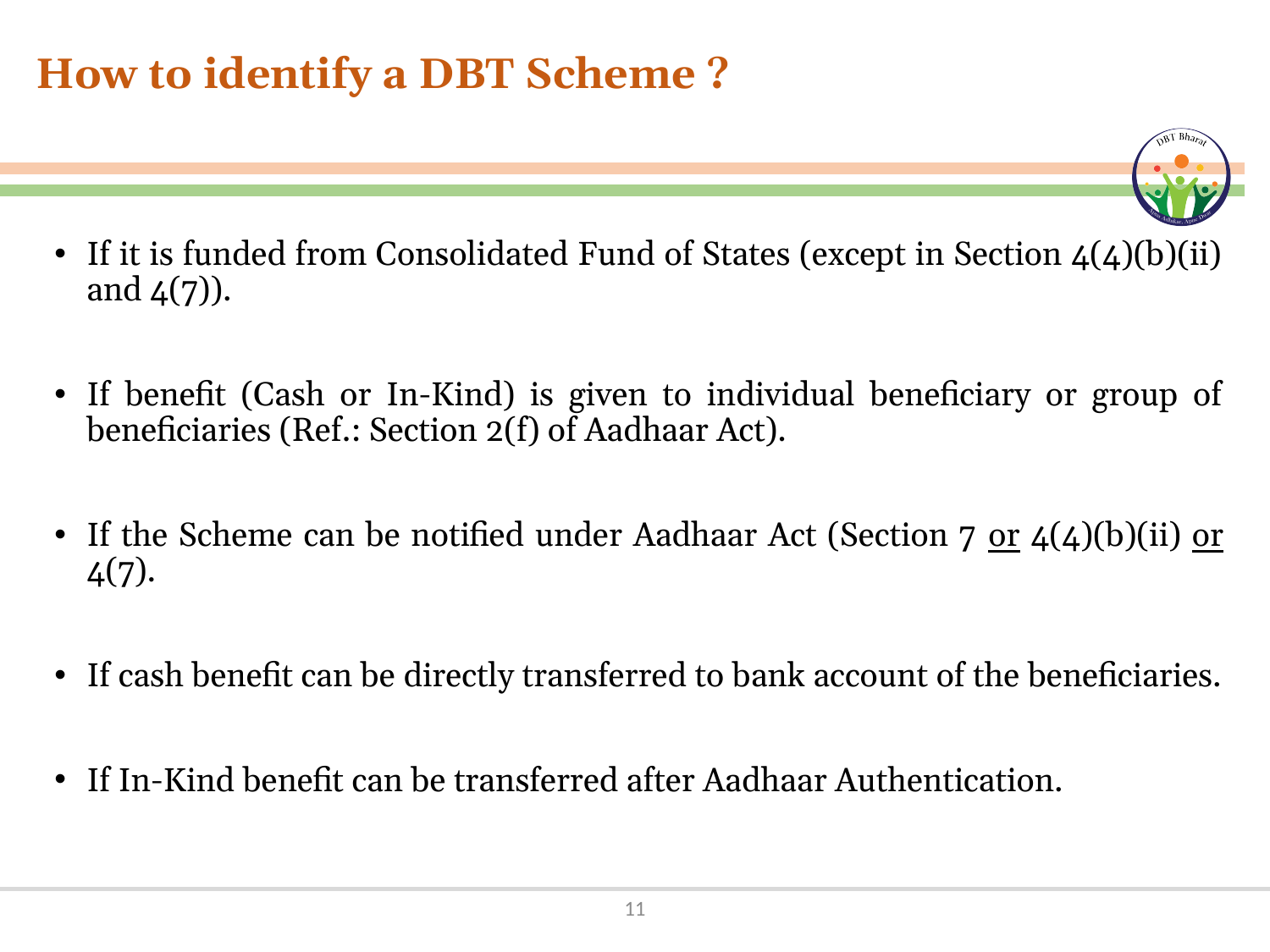

# How to identify a DBT Scheme ?
If it is funded from Consolidated Fund of States (except in Section 4(4)(b)(ii) and 4(7)).

If benefit (Cash or In-Kind) is given to individual beneficiary or group of beneficiaries (Ref.: Section 2(f) of Aadhaar Act).

If the Scheme can be notified under Aadhaar Act (Section 7 or 4(4)(b)(ii) or 4(7).

If cash benefit can be directly transferred to bank account of the beneficiaries.

If In-Kind benefit can be transferred after Aadhaar Authentication.

11